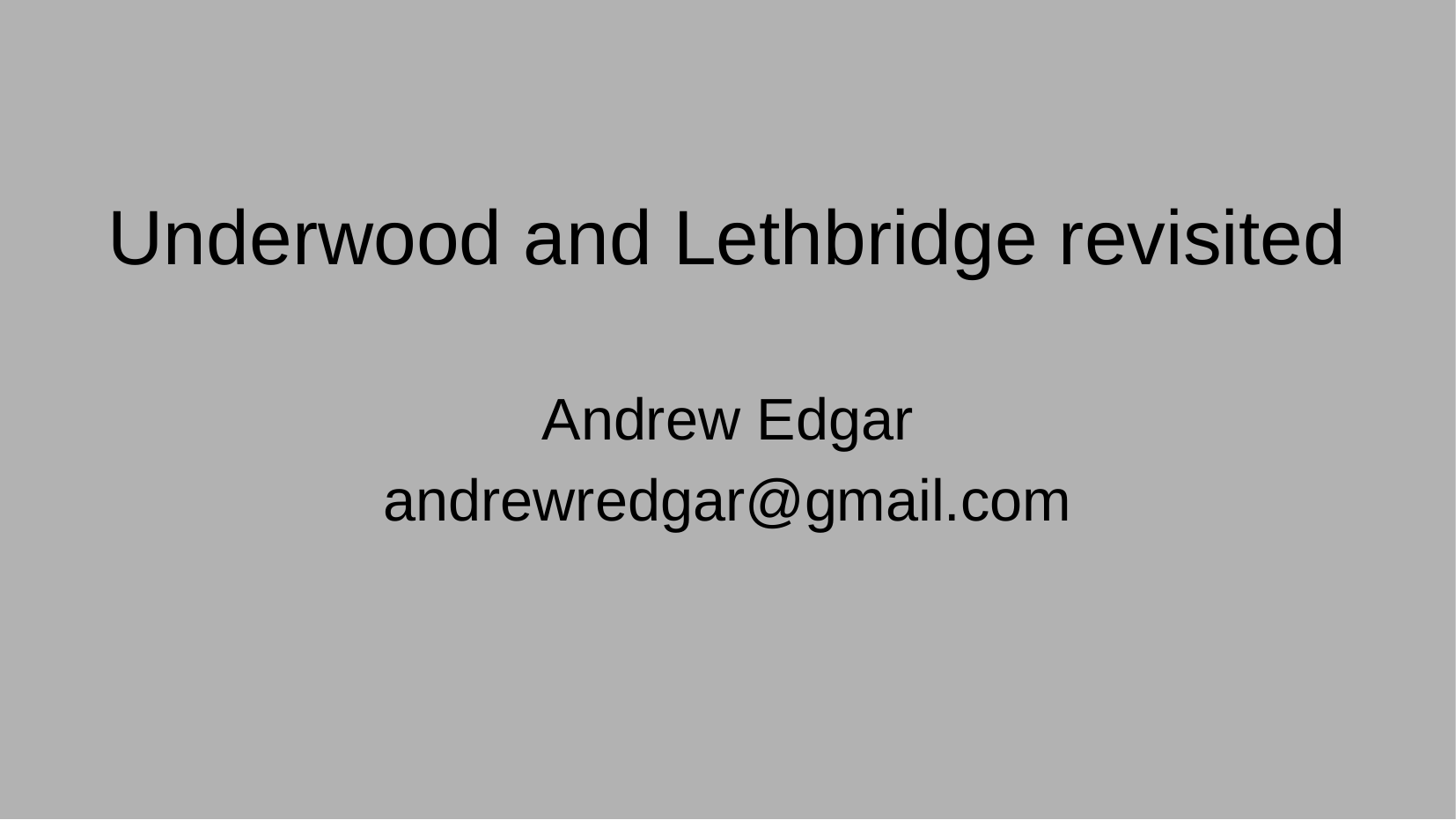

# Underwood and Lethbridge revisited

Andrew Edgar
andrewredgar@gmail.com